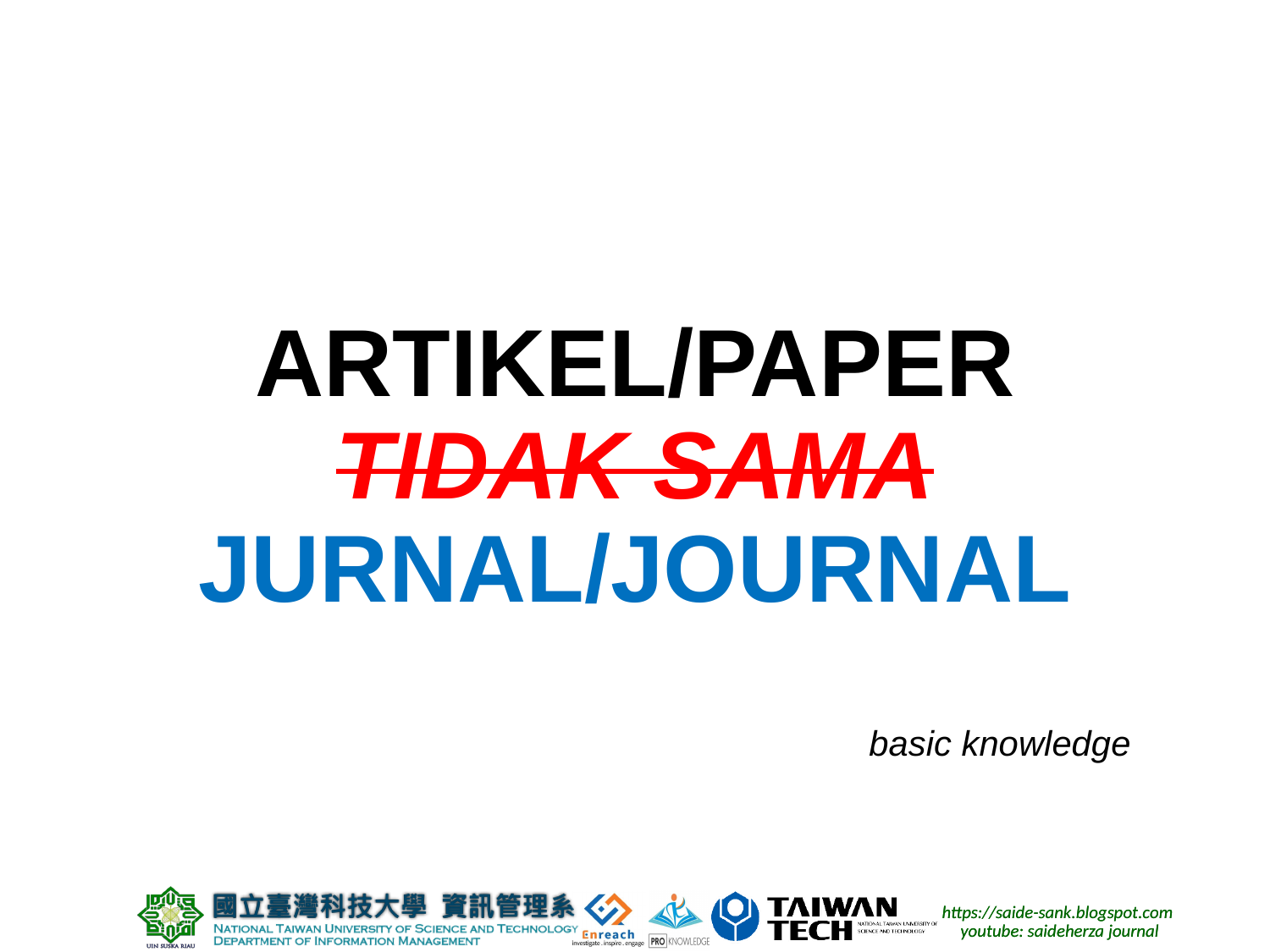

# ARTIKEL/PAPER TIDAK SAMA JURNAL/JOURNAL
basic knowledge